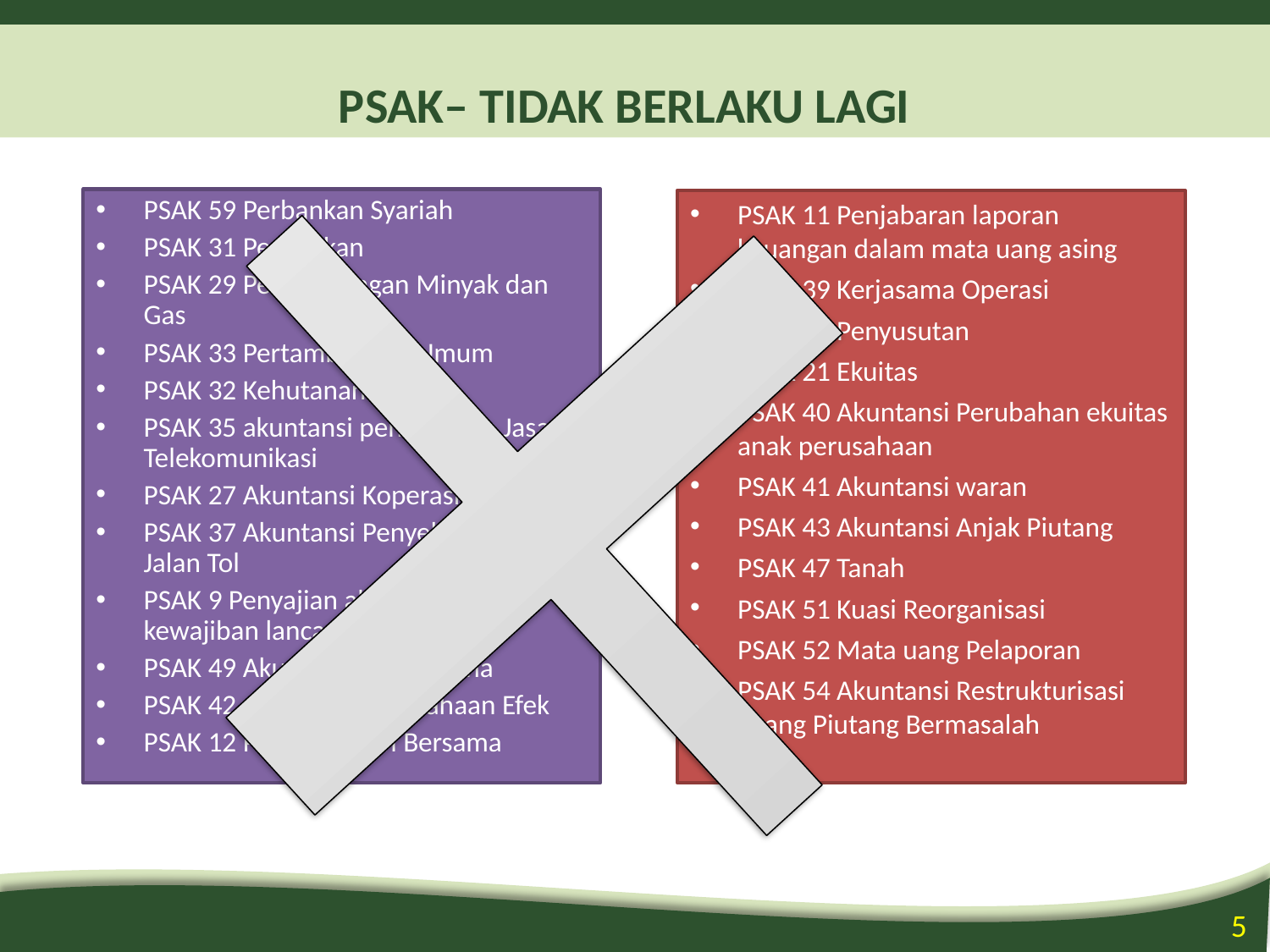

# PSAK– TIDAK BERLAKU LAGI

PSAK 59 Perbankan Syariah
PSAK 31 Perbankan
PSAK 29 Pertambangan Minyak dan Gas
PSAK 33 Pertambangan Umum
PSAK 32 Kehutanan
PSAK 35 akuntansi pendapatan Jasa Telekomunikasi
PSAK 27 Akuntansi Koperasi
PSAK 37 Akuntansi Penyelenggaraan Jalan Tol
PSAK 9 Penyajian aktiva lancar dan kewajiban lancar
PSAK 49 Akuntansi Reksa Dana
PSAK 42 Akuntansi Perusahaan Efek
PSAK 12 Pengendalian Bersama

PSAK 11 Penjabaran laporan keuangan dalam mata uang asing
PSAK 39 Kerjasama Operasi
PSAK 17 Penyusutan
PSAK 21 Ekuitas
PSAK 40 Akuntansi Perubahan ekuitas anak perusahaan
PSAK 41 Akuntansi waran
PSAK 43 Akuntansi Anjak Piutang
PSAK 47 Tanah
PSAK 51 Kuasi Reorganisasi
PSAK 52 Mata uang Pelaporan
PSAK 54 Akuntansi Restrukturisasi Utang Piutang Bermasalah